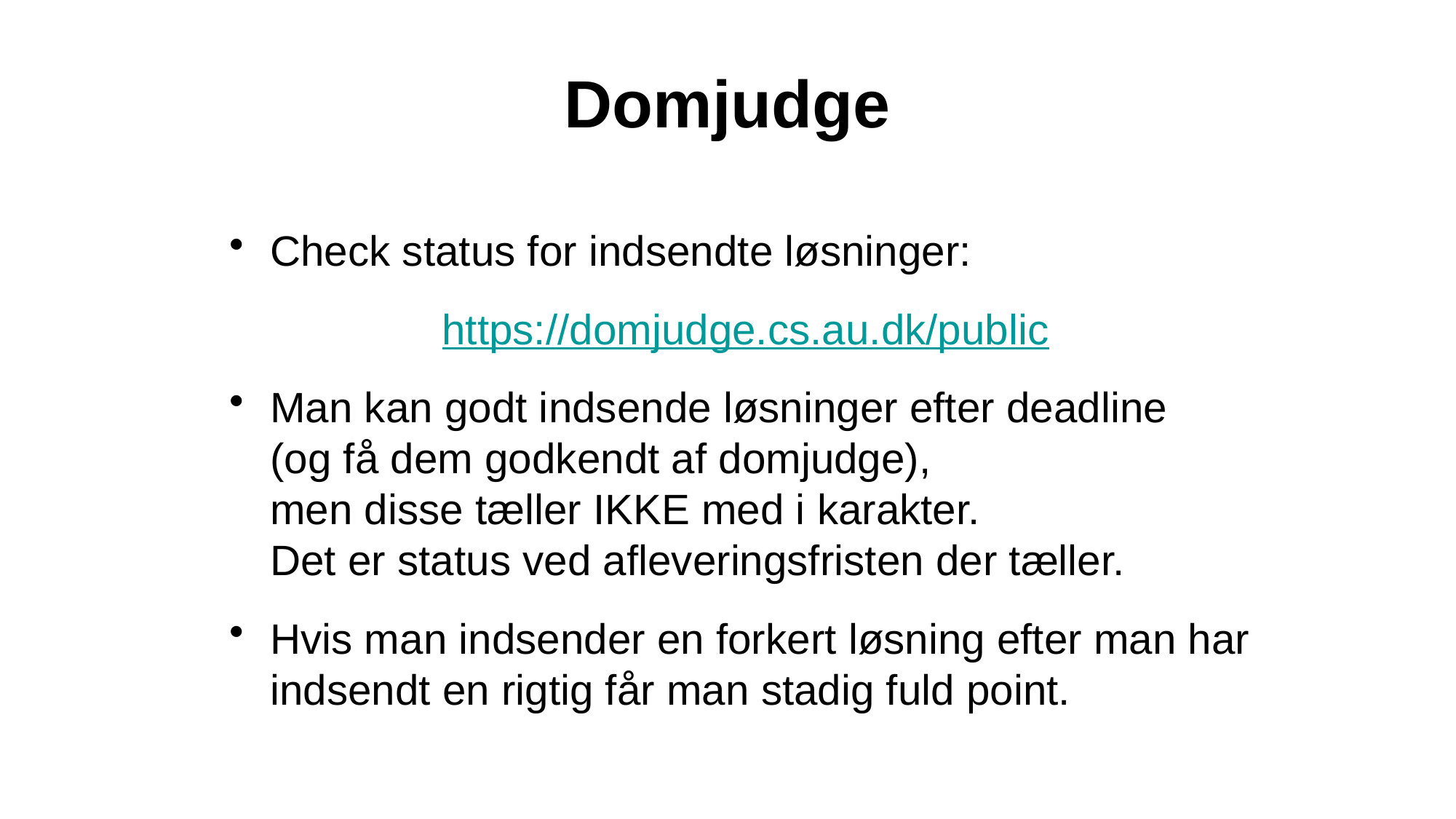

# Domjudge
Check status for indsendte løsninger:
https://domjudge.cs.au.dk/public
Man kan godt indsende løsninger efter deadline
(og få dem godkendt af domjudge),
men disse tæller IKKE med i karakter.
Det er status ved afleveringsfristen der tæller.
Hvis man indsender en forkert løsning efter man har indsendt en rigtig får man stadig fuld point.